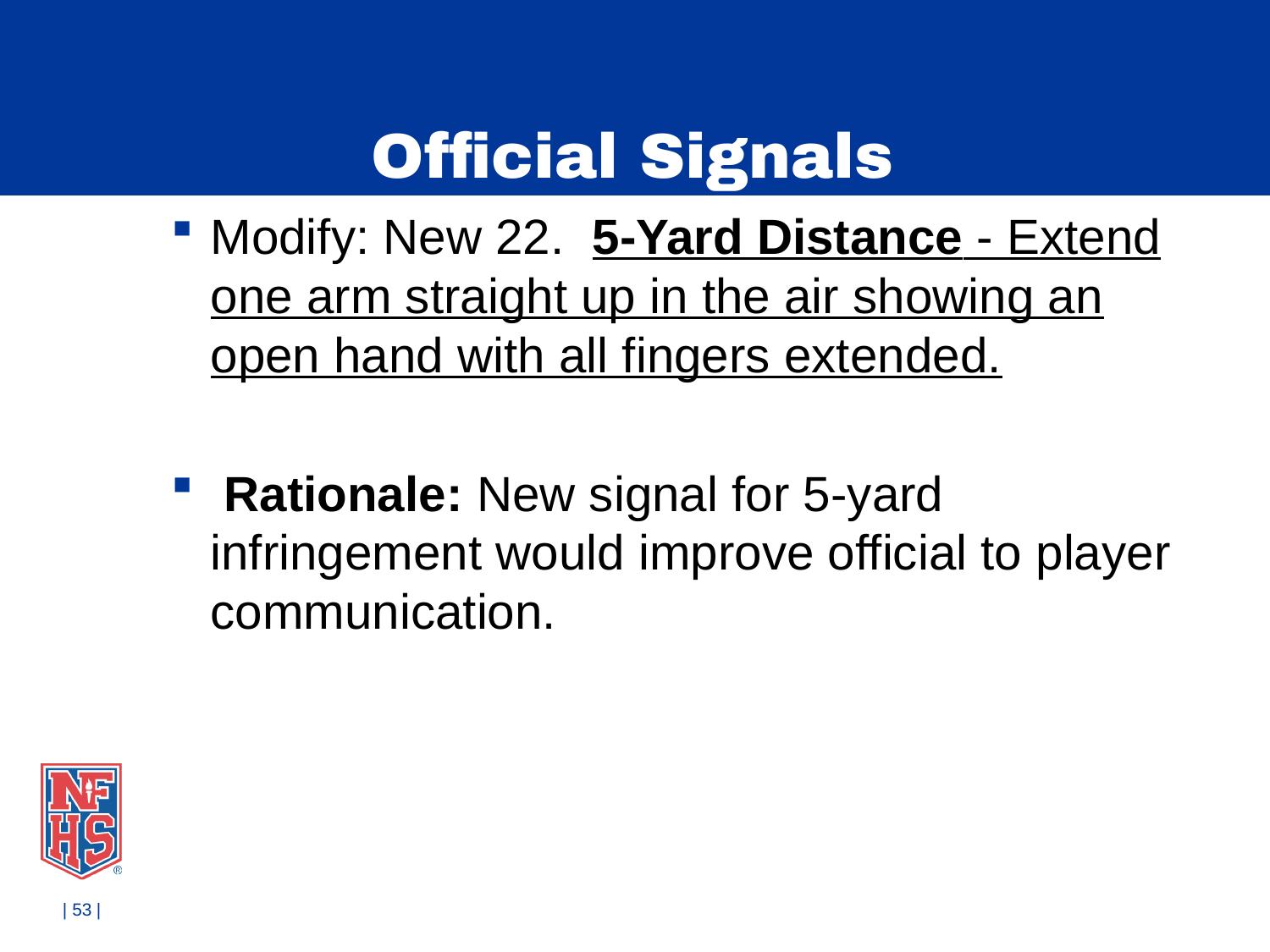

# Official Signals
Modify: New 22.  5-Yard Distance - Extend one arm straight up in the air showing an open hand with all fingers extended.

 Rationale: New signal for 5-yard infringement would improve official to player communication.
| 53 |